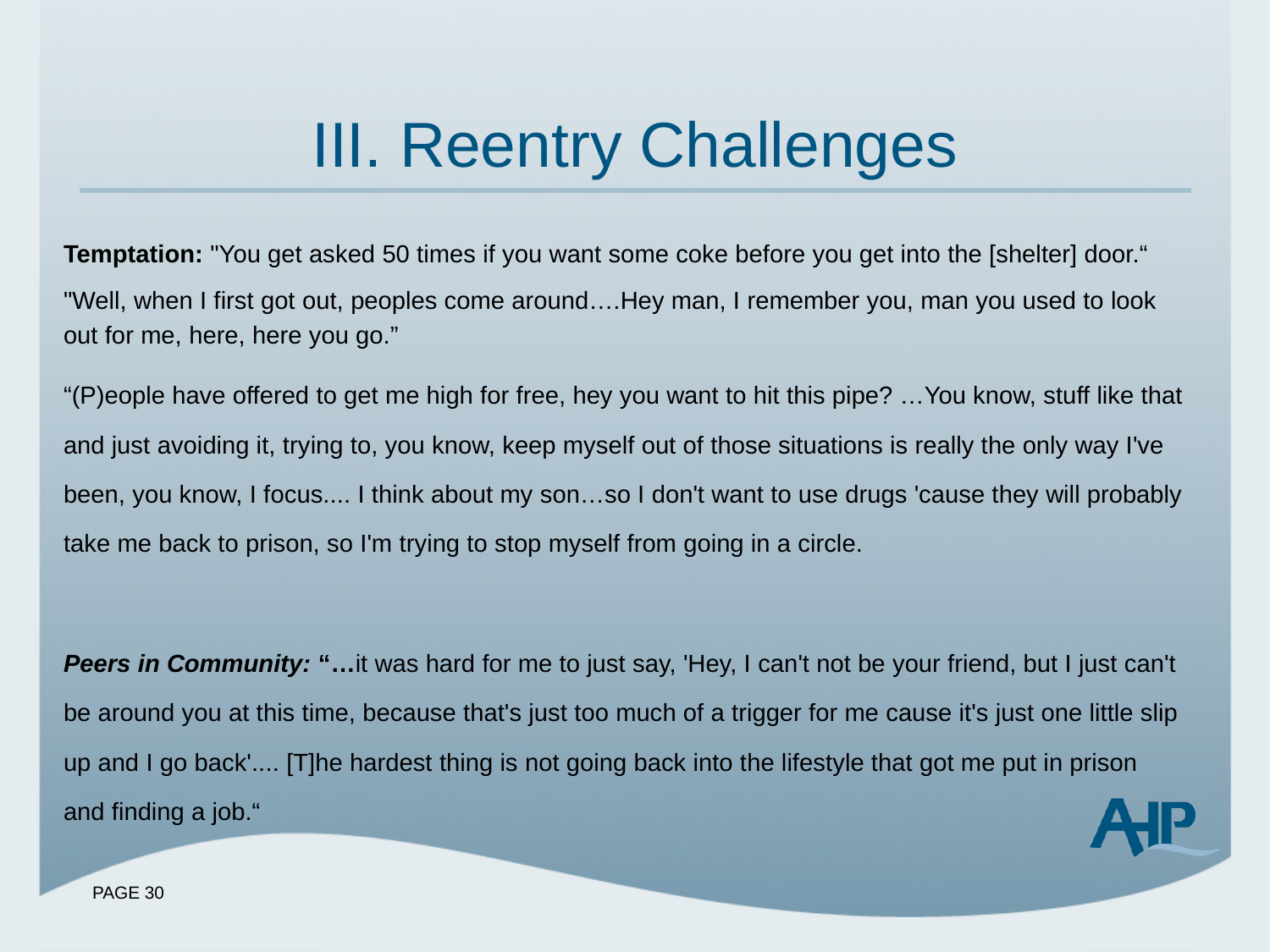

# III. Reentry Challenges

Temptation: "You get asked 50 times if you want some coke before you get into the [shelter] door.“
"Well, when I first got out, peoples come around….Hey man, I remember you, man you used to look out for me, here, here you go.”
“(P)eople have offered to get me high for free, hey you want to hit this pipe? …You know, stuff like that and just avoiding it, trying to, you know, keep myself out of those situations is really the only way I've been, you know, I focus.... I think about my son…so I don't want to use drugs 'cause they will probably take me back to prison, so I'm trying to stop myself from going in a circle.

Peers in Community: “…it was hard for me to just say, 'Hey, I can't not be your friend, but I just can't be around you at this time, because that's just too much of a trigger for me cause it's just one little slip up and I go back'.... [T]he hardest thing is not going back into the lifestyle that got me put in prison and finding a job.“